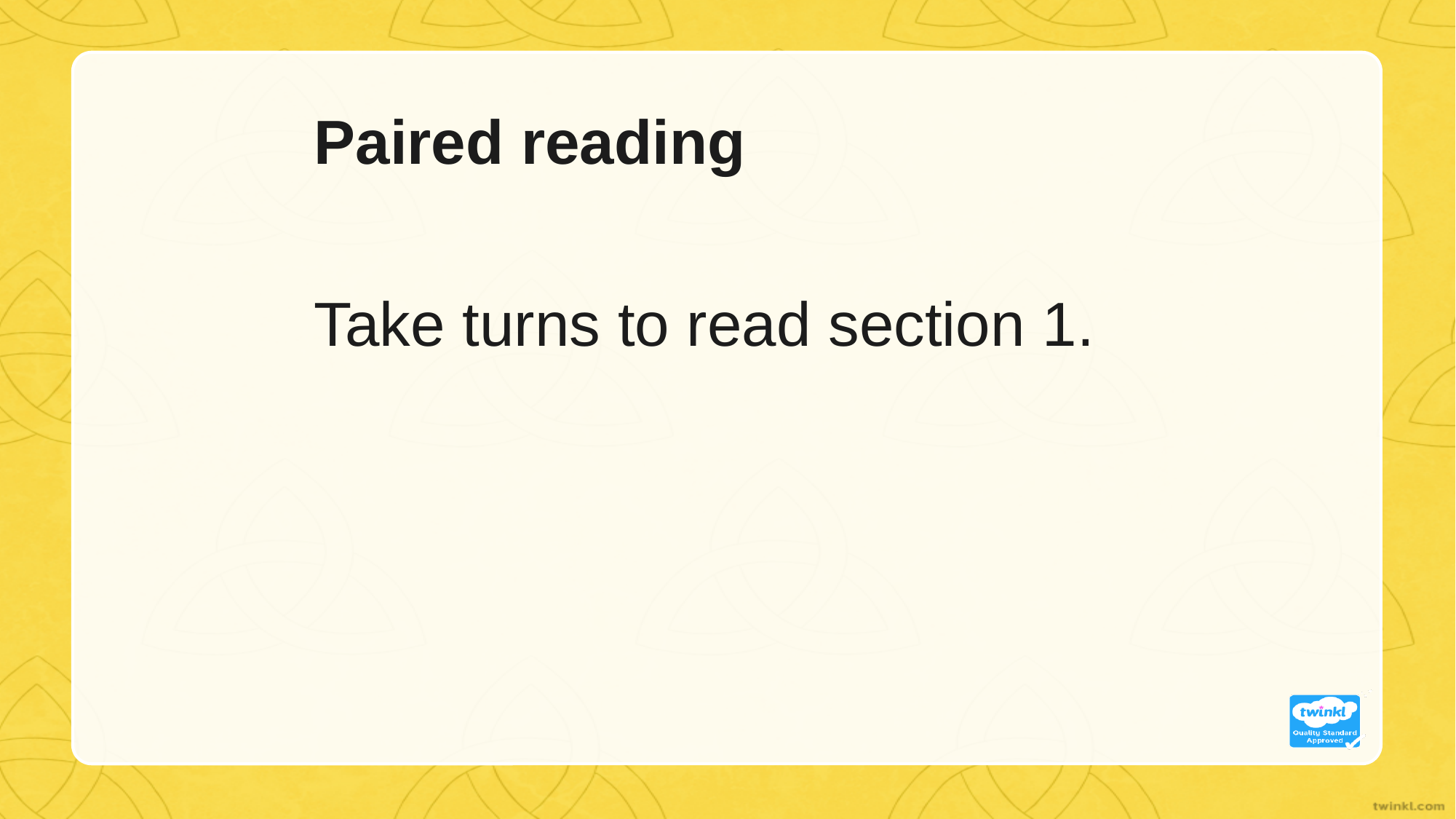

Paired reading

Take turns to read section 1.